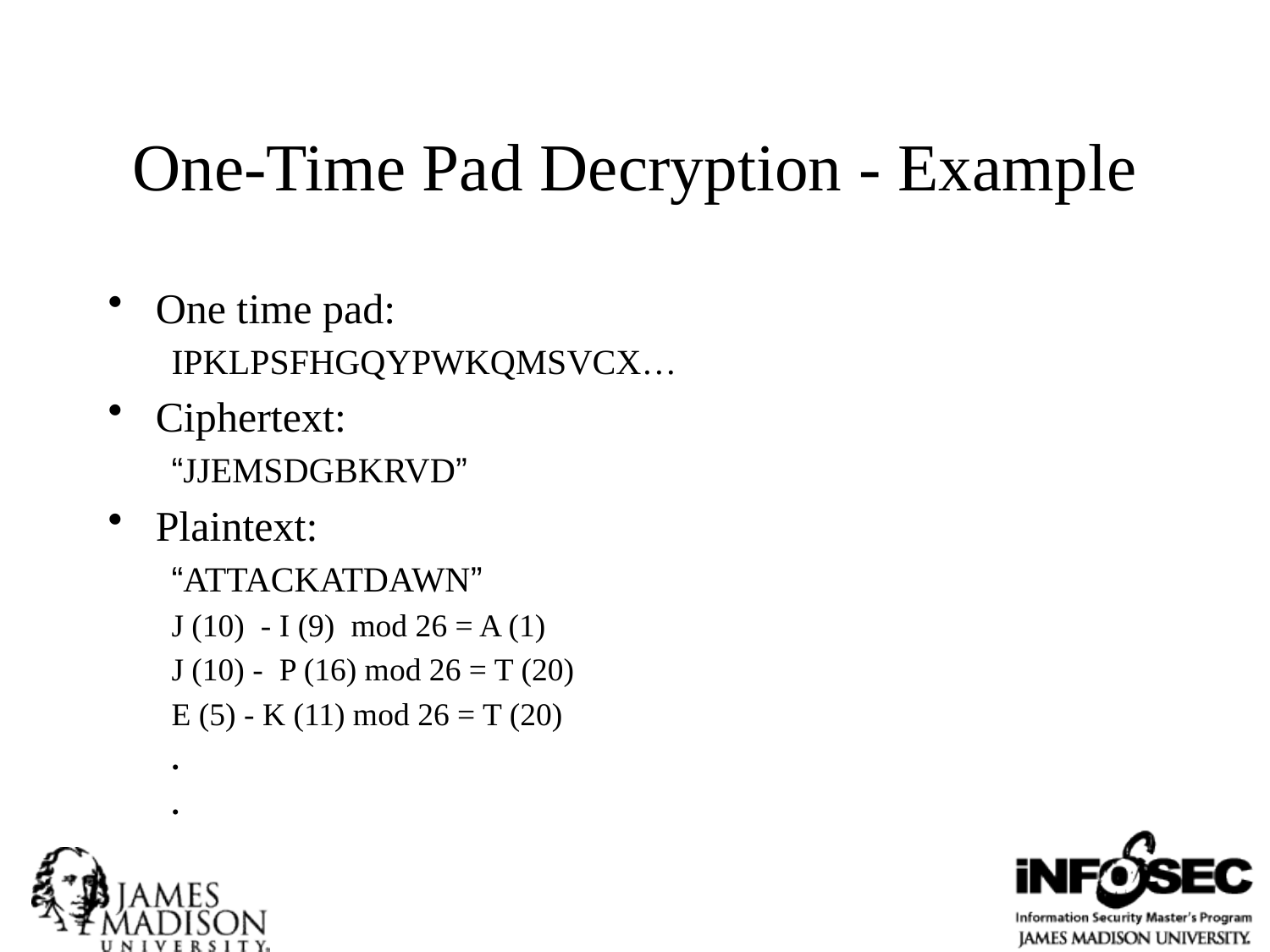

# One-Time Pad Decryption - Example
One time pad:
IPKLPSFHGQYPWKQMSVCX…
Ciphertext:
“JJEMSDGBKRVD”
Plaintext:
“ATTACKATDAWN”
J (10)  - I (9)  mod 26 = A (1)
J (10) -  P (16) mod 26 = T (20)
E (5) - K (11) mod 26 = T (20)
.
.